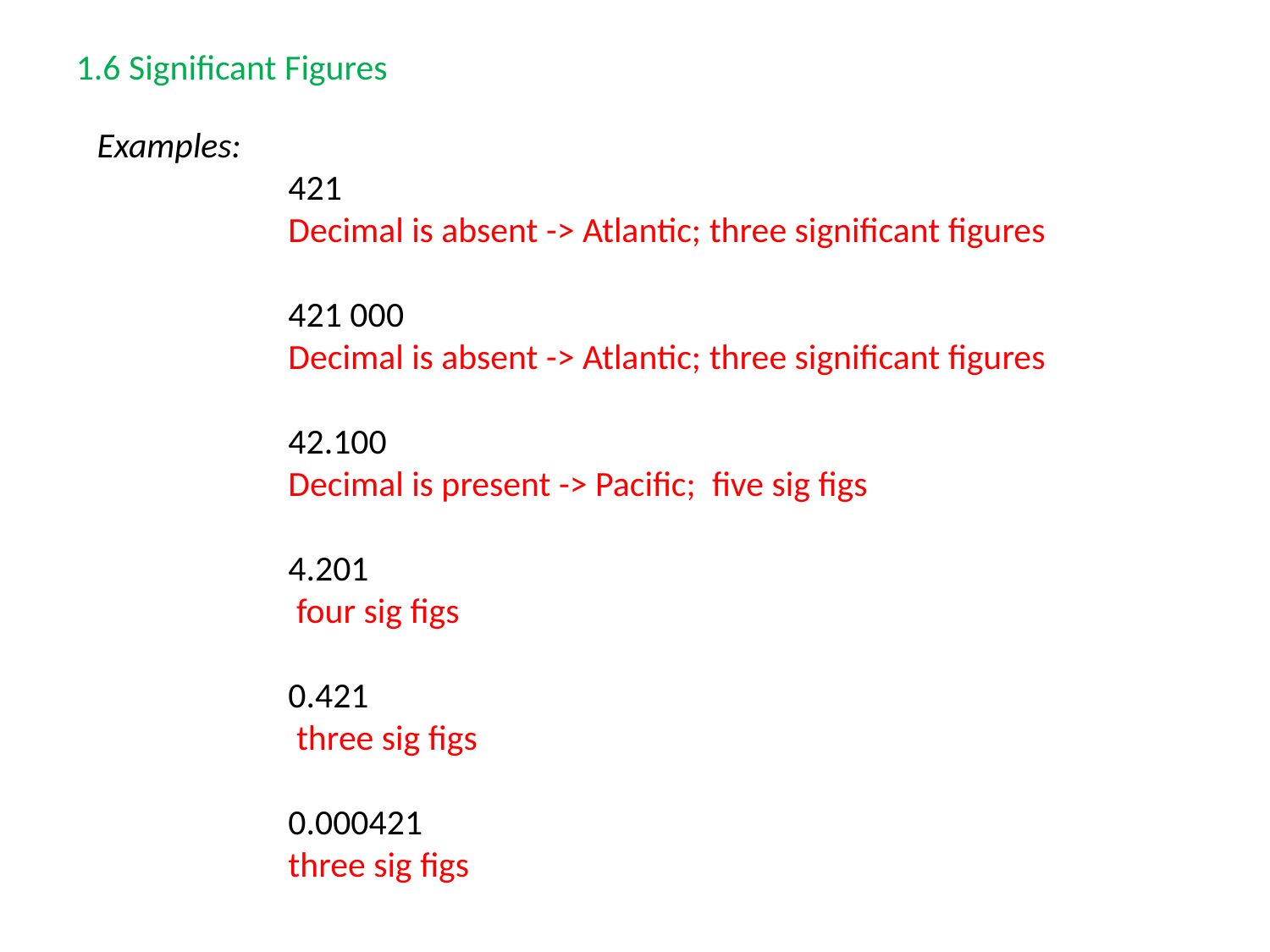

1.6 Significant Figures
Examples:
		421
		Decimal is absent -> Atlantic; three significant figures

		421 000
		Decimal is absent -> Atlantic; three significant figures

		42.100
		Decimal is present -> Pacific;  five sig figs

		4.201
		 four sig figs

		0.421
		 three sig figs

		0.000421
		three sig figs